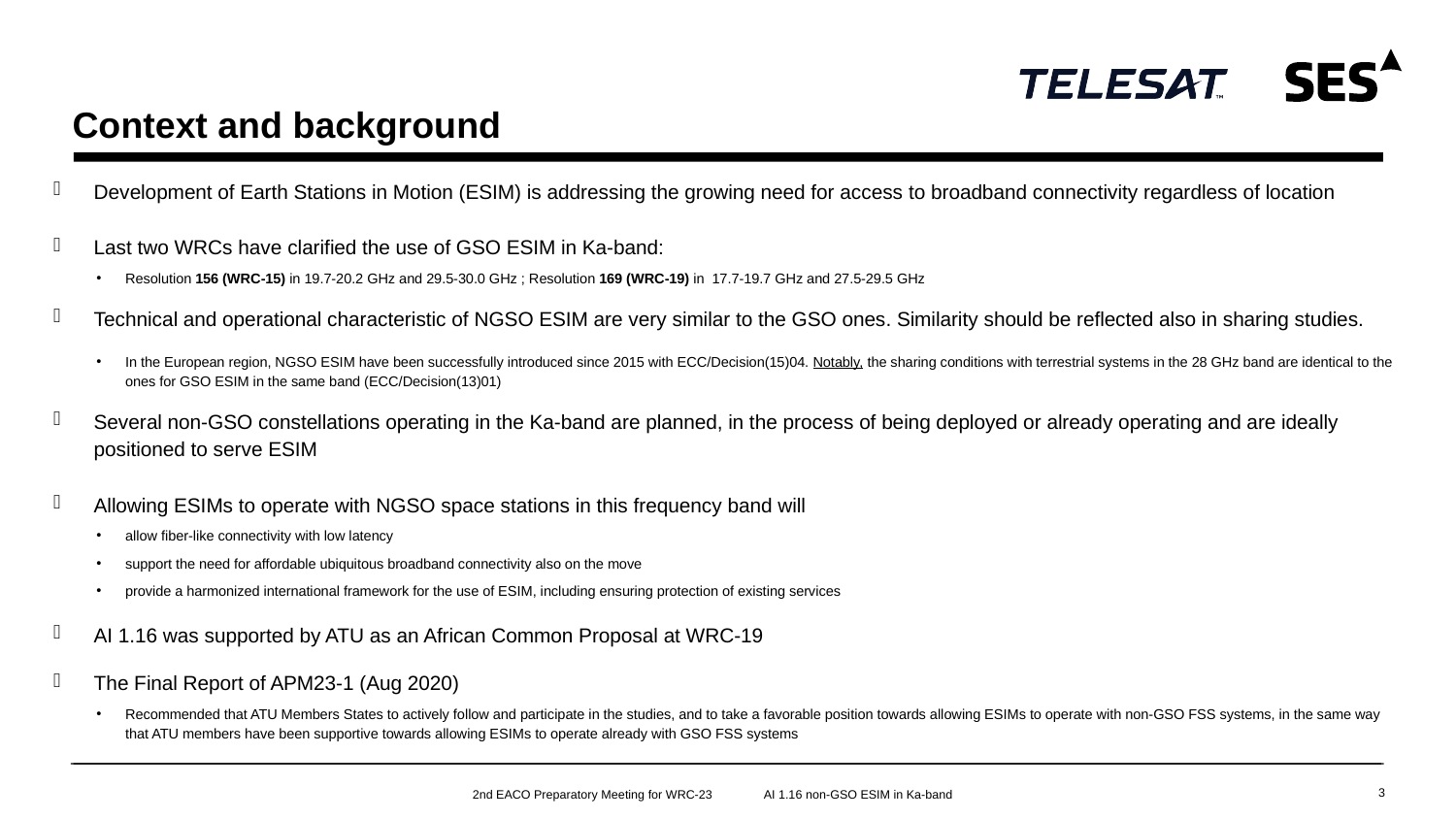

# Context and background
Development of Earth Stations in Motion (ESIM) is addressing the growing need for access to broadband connectivity regardless of location
Last two WRCs have clarified the use of GSO ESIM in Ka-band:
Resolution 156 (WRC-15) in 19.7-20.2 GHz and 29.5-30.0 GHz ; Resolution 169 (WRC-19) in  17.7-19.7 GHz and 27.5-29.5 GHz
Technical and operational characteristic of NGSO ESIM are very similar to the GSO ones. Similarity should be reflected also in sharing studies.
In the European region, NGSO ESIM have been successfully introduced since 2015 with ECC/Decision(15)04. Notably, the sharing conditions with terrestrial systems in the 28 GHz band are identical to the ones for GSO ESIM in the same band (ECC/Decision(13)01)
Several non-GSO constellations operating in the Ka-band are planned, in the process of being deployed or already operating and are ideally positioned to serve ESIM
Allowing ESIMs to operate with NGSO space stations in this frequency band will
allow fiber-like connectivity with low latency
support the need for affordable ubiquitous broadband connectivity also on the move
provide a harmonized international framework for the use of ESIM, including ensuring protection of existing services
AI 1.16 was supported by ATU as an African Common Proposal at WRC-19
The Final Report of APM23-1 (Aug 2020)
Recommended that ATU Members States to actively follow and participate in the studies, and to take a favorable position towards allowing ESIMs to operate with non-GSO FSS systems, in the same way that ATU members have been supportive towards allowing ESIMs to operate already with GSO FSS systems

3